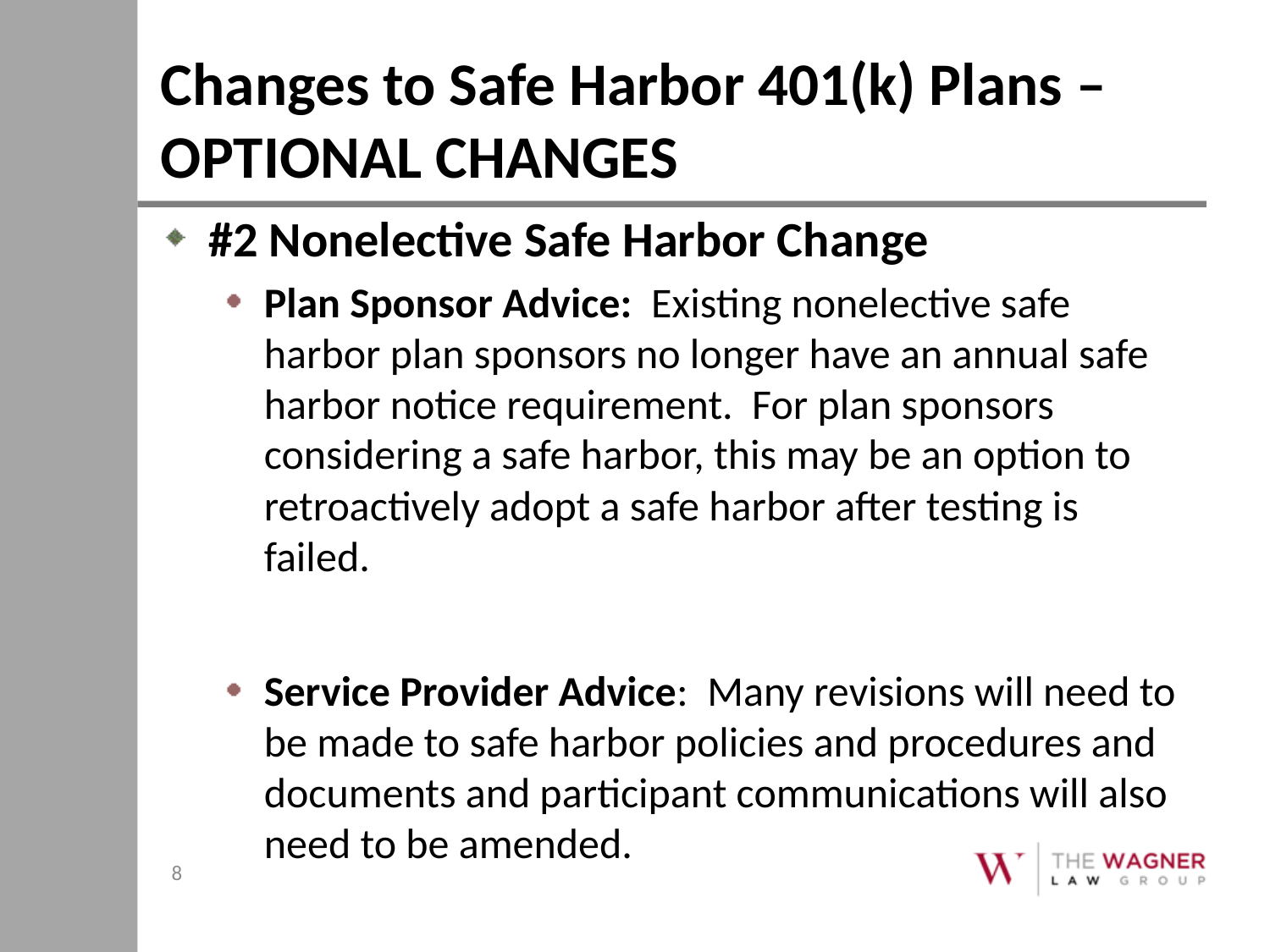

# Changes to Safe Harbor 401(k) Plans – OPTIONAL CHANGES
#2 Nonelective Safe Harbor Change
Plan Sponsor Advice:  Existing nonelective safe harbor plan sponsors no longer have an annual safe harbor notice requirement.  For plan sponsors considering a safe harbor, this may be an option to retroactively adopt a safe harbor after testing is failed.

Service Provider Advice:  Many revisions will need to be made to safe harbor policies and procedures and documents and participant communications will also need to be amended.

8